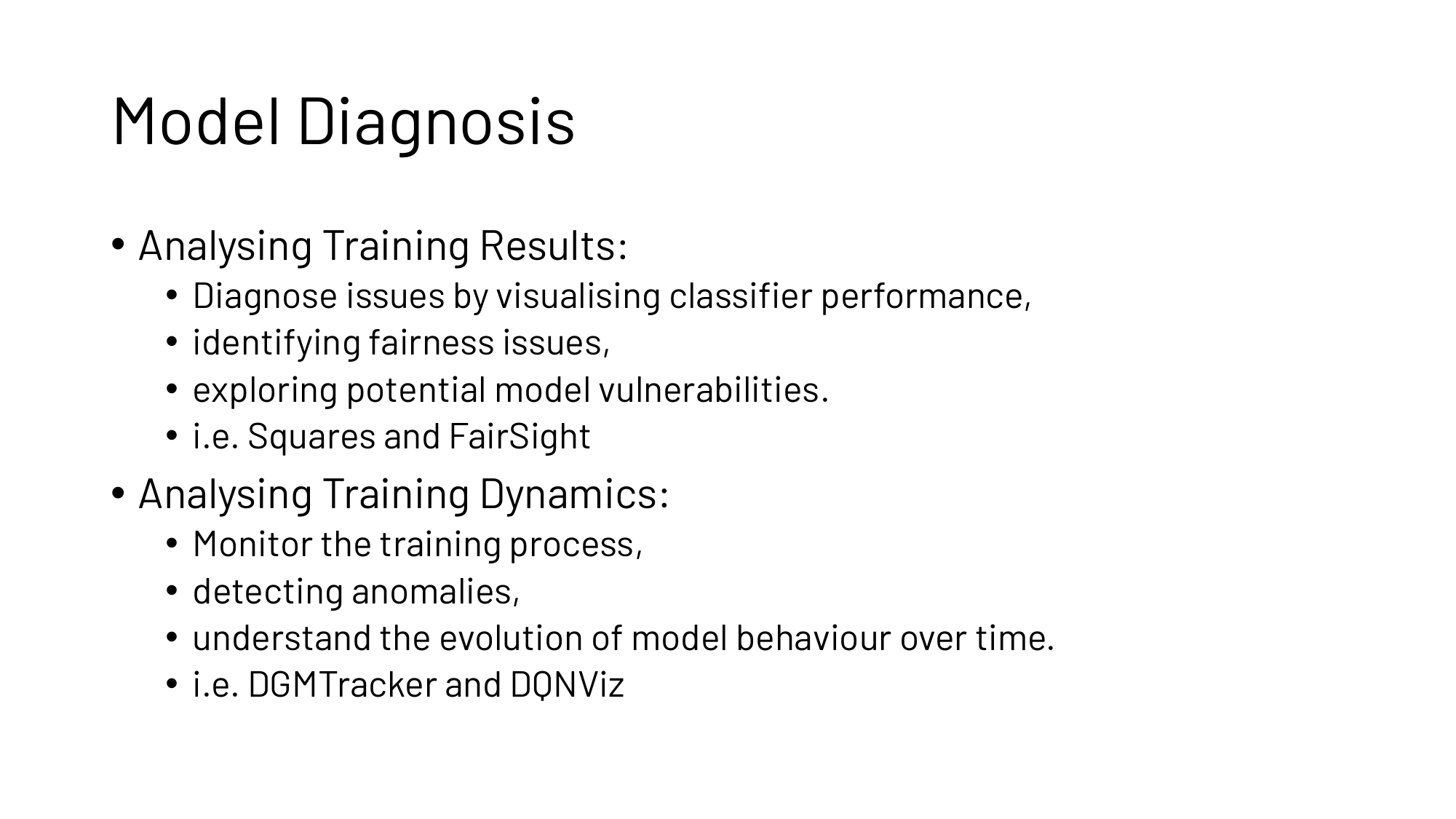

# Model Diagnosis
Analysing Training Results:
Diagnose issues by visualising classifier performance,
identifying fairness issues,
exploring potential model vulnerabilities.
i.e. Squares and FairSight
Analysing Training Dynamics:
Monitor the training process,
detecting anomalies,
understand the evolution of model behaviour over time.
i.e. DGMTracker and DQNViz